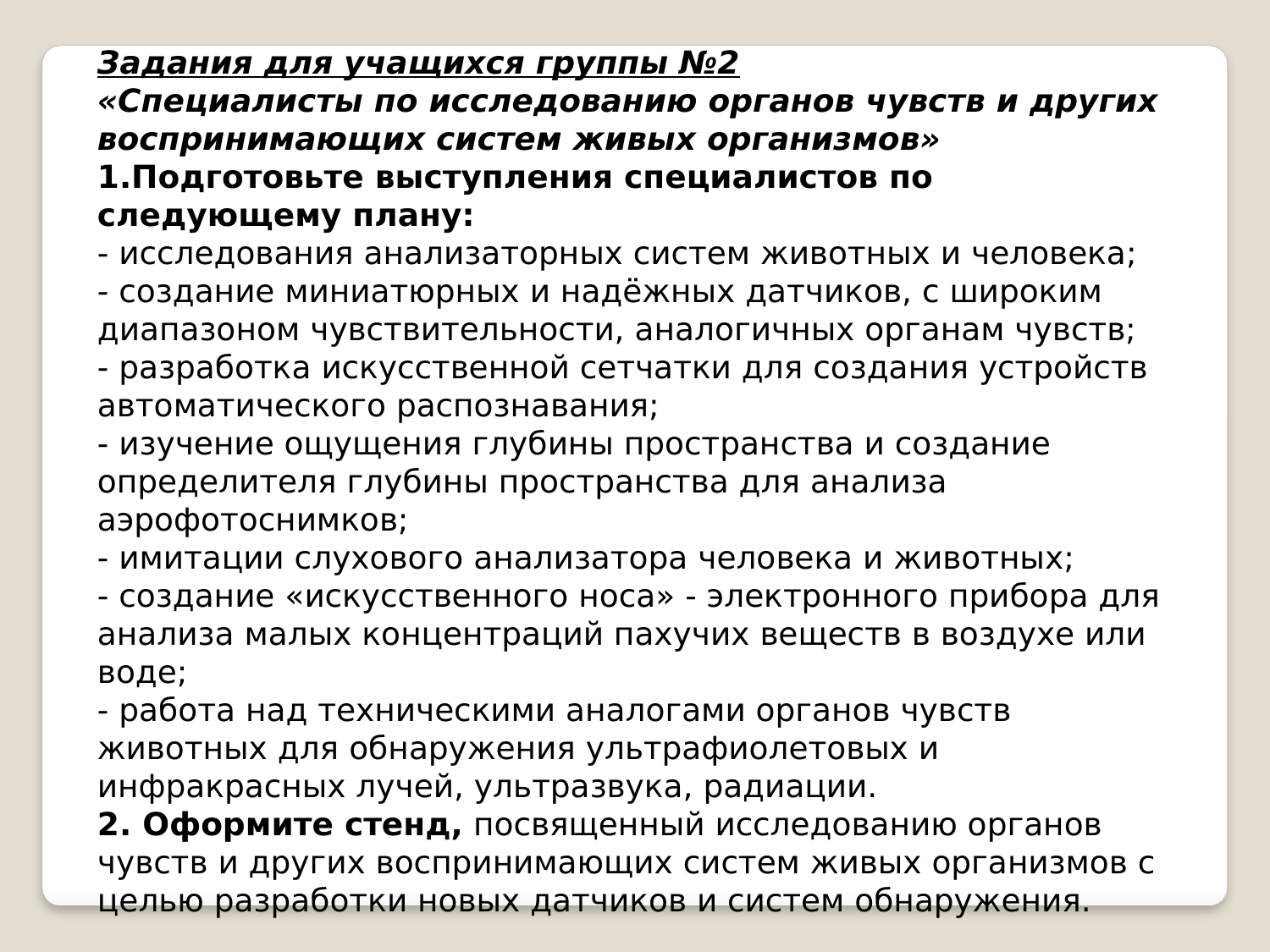

Задания для учащихся группы №2
«Специалисты по исследованию органов чувств и других воспринимающих систем живых организмов»
1.Подготовьте выступления специалистов по следующему плану:
- исследования анализаторных систем животных и человека;
- создание миниатюрных и надёжных датчиков, с широким диапазоном чувствительности, аналогичных органам чувств;
- разработка искусственной сетчатки для создания устройств автоматического распознавания;
- изучение ощущения глубины пространства и создание определителя глубины пространства для анализа аэрофотоснимков;
- имитации слухового анализатора человека и животных;
- создание «искусственного носа» - электронного прибора для анализа малых концентраций пахучих веществ в воздухе или воде;
- работа над техническими аналогами органов чувств животных для обнаружения ультрафиолетовых и инфракрасных лучей, ультразвука, радиации.
2. Оформите стенд, посвященный исследованию органов чувств и других воспринимающих систем живых организмов с целью разработки новых датчиков и систем обнаружения.